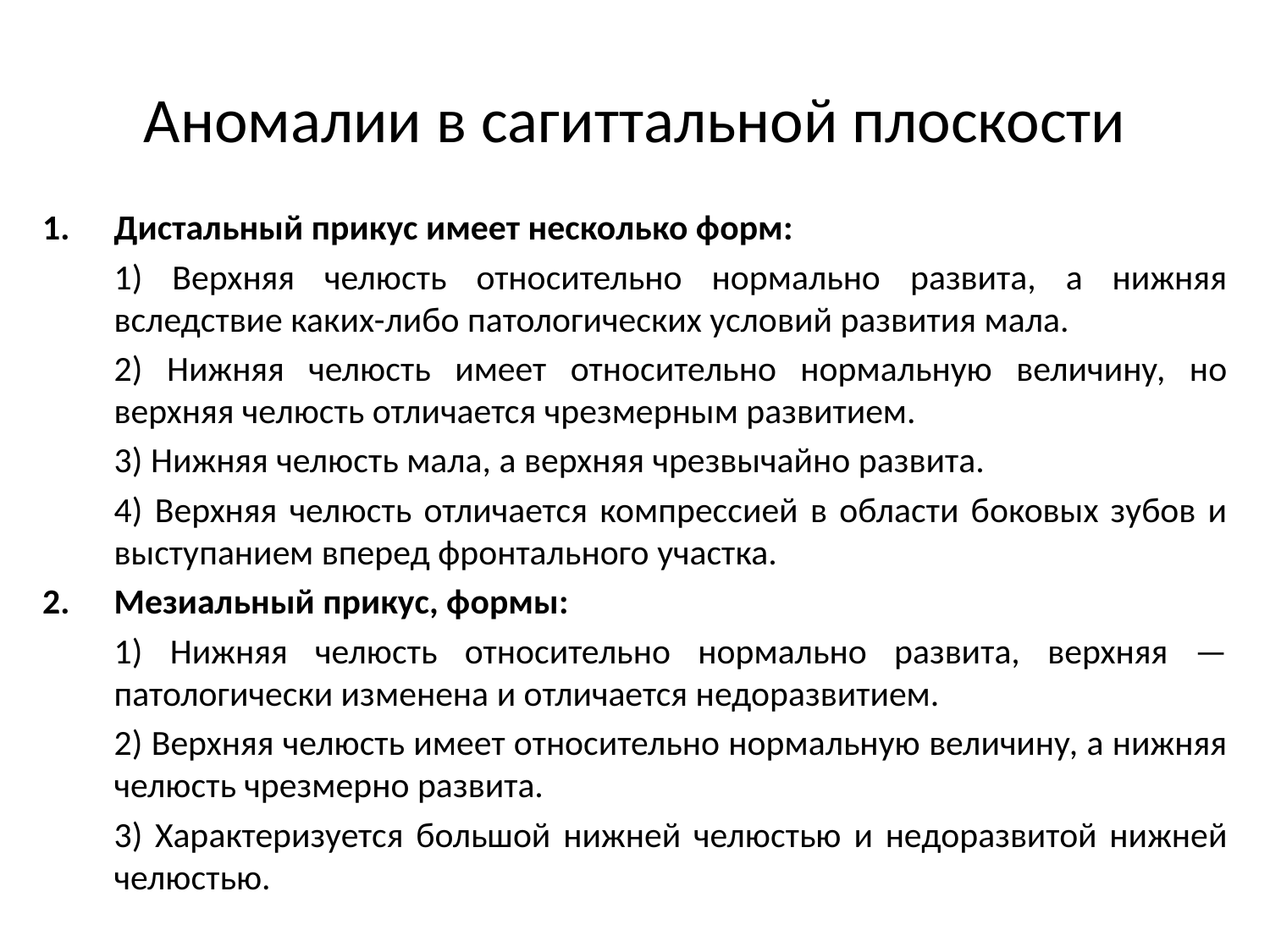

# Аномалии в сагиттальной плоскости
Дистальный прикус имеет несколько форм:
	1) Верхняя челюсть относительно нормально развита, а нижняя вследствие каких-либо патологических условий развития мала.
	2) Нижняя челюсть имеет относительно нормальную величину, но верхняя челюсть отличается чрезмерным развитием.
	3) Нижняя челюсть мала, а верхняя чрезвычайно развита.
	4) Верхняя челюсть отличается компрессией в области боковых зубов и выступанием вперед фронтального участка.
Мезиальный прикус, формы:
	1) Нижняя челюсть относительно нормально развита, верхняя — патологически изменена и отличается недоразвитием.
	2) Верхняя челюсть имеет относительно нормальную величину, а нижняя челюсть чрезмерно развита.
	3) Характеризуется большой нижней челюстью и недоразвитой нижней челюстью.